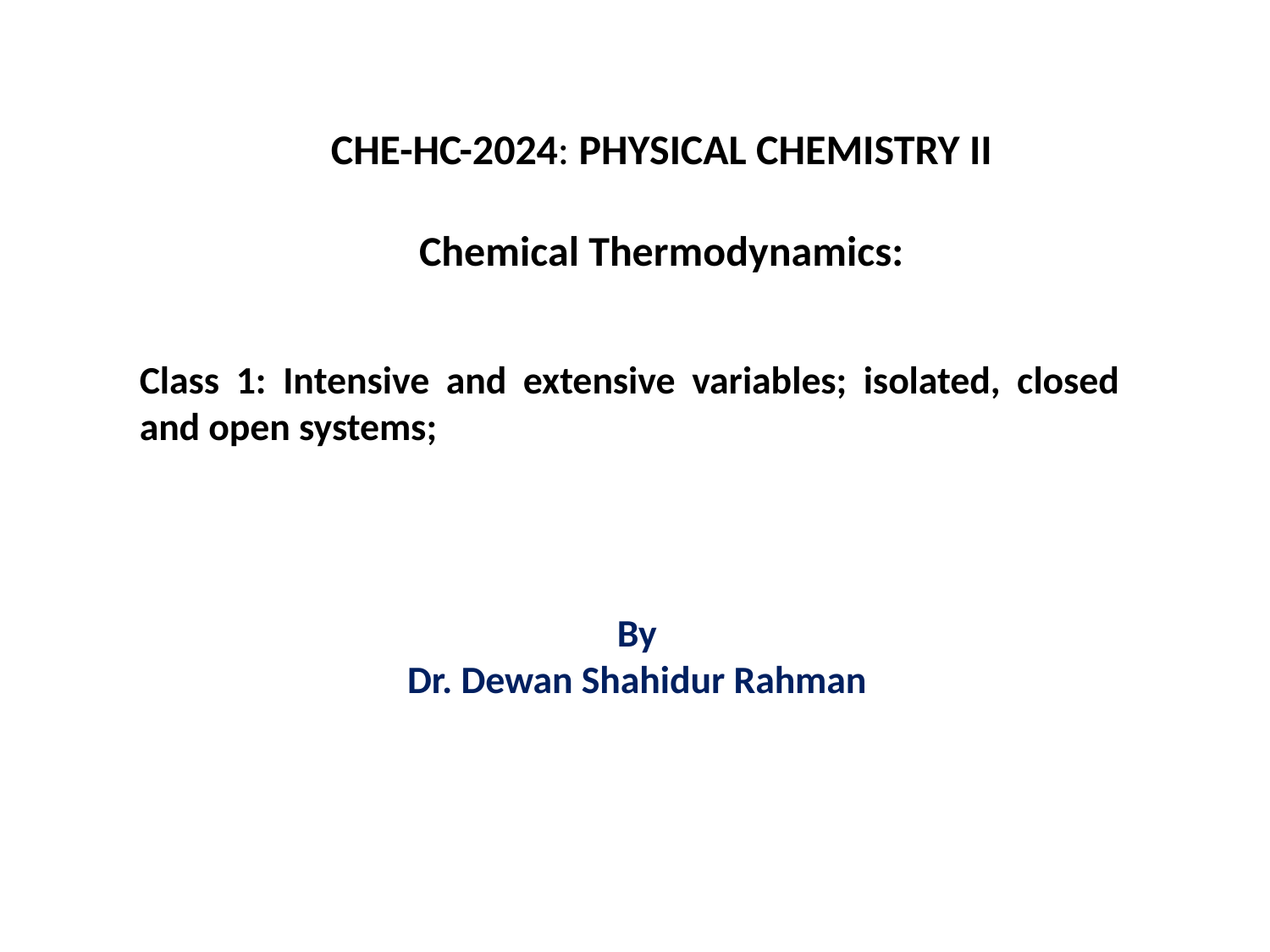

CHE-HC-2024: PHYSICAL CHEMISTRY II
Chemical Thermodynamics:
Class 1: Intensive and extensive variables; isolated, closed and open systems;
By
Dr. Dewan Shahidur Rahman